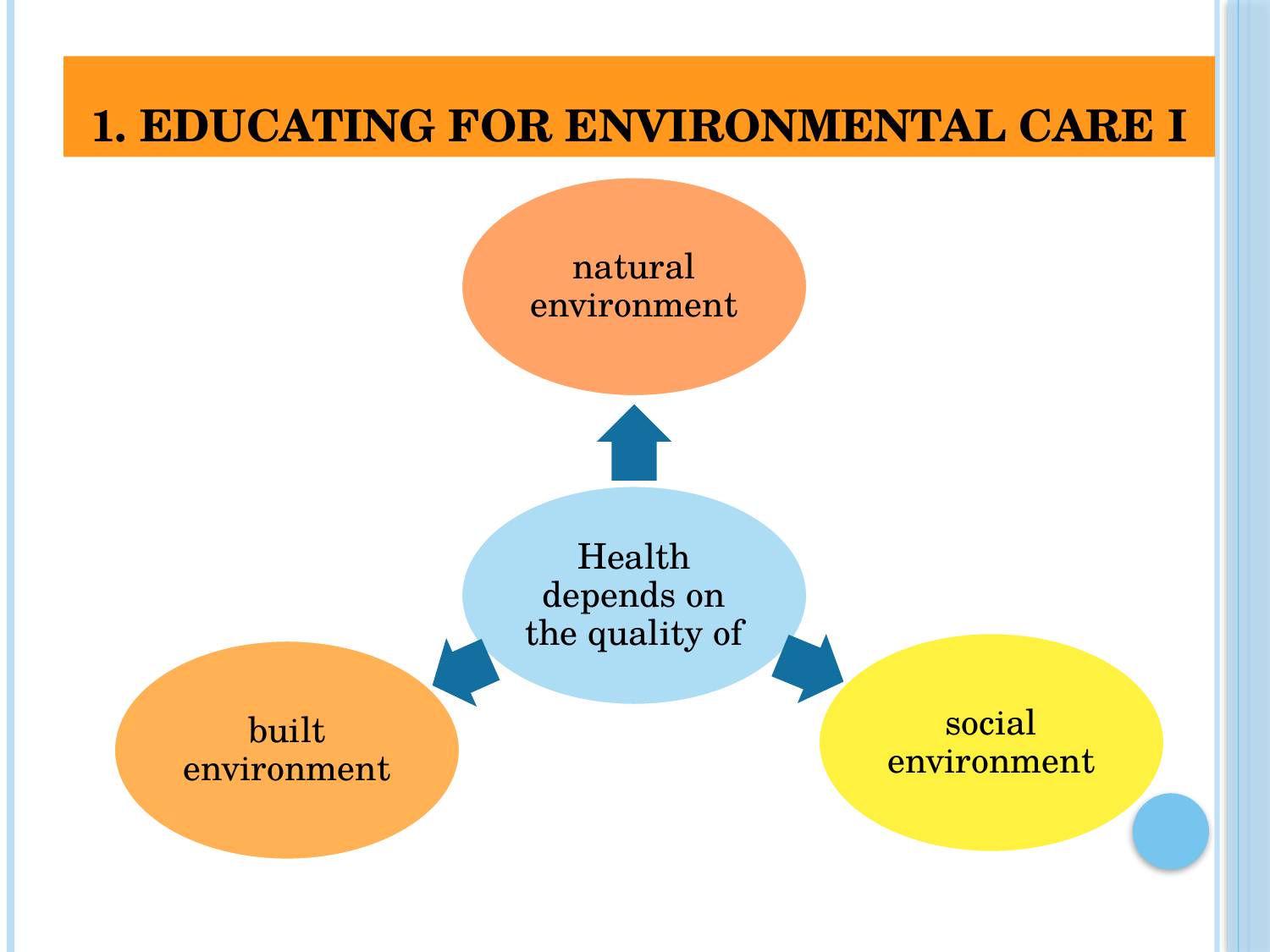

# 1. Educating for environmental care I
Health depends on the quality of

natural environment

social environment

built environment